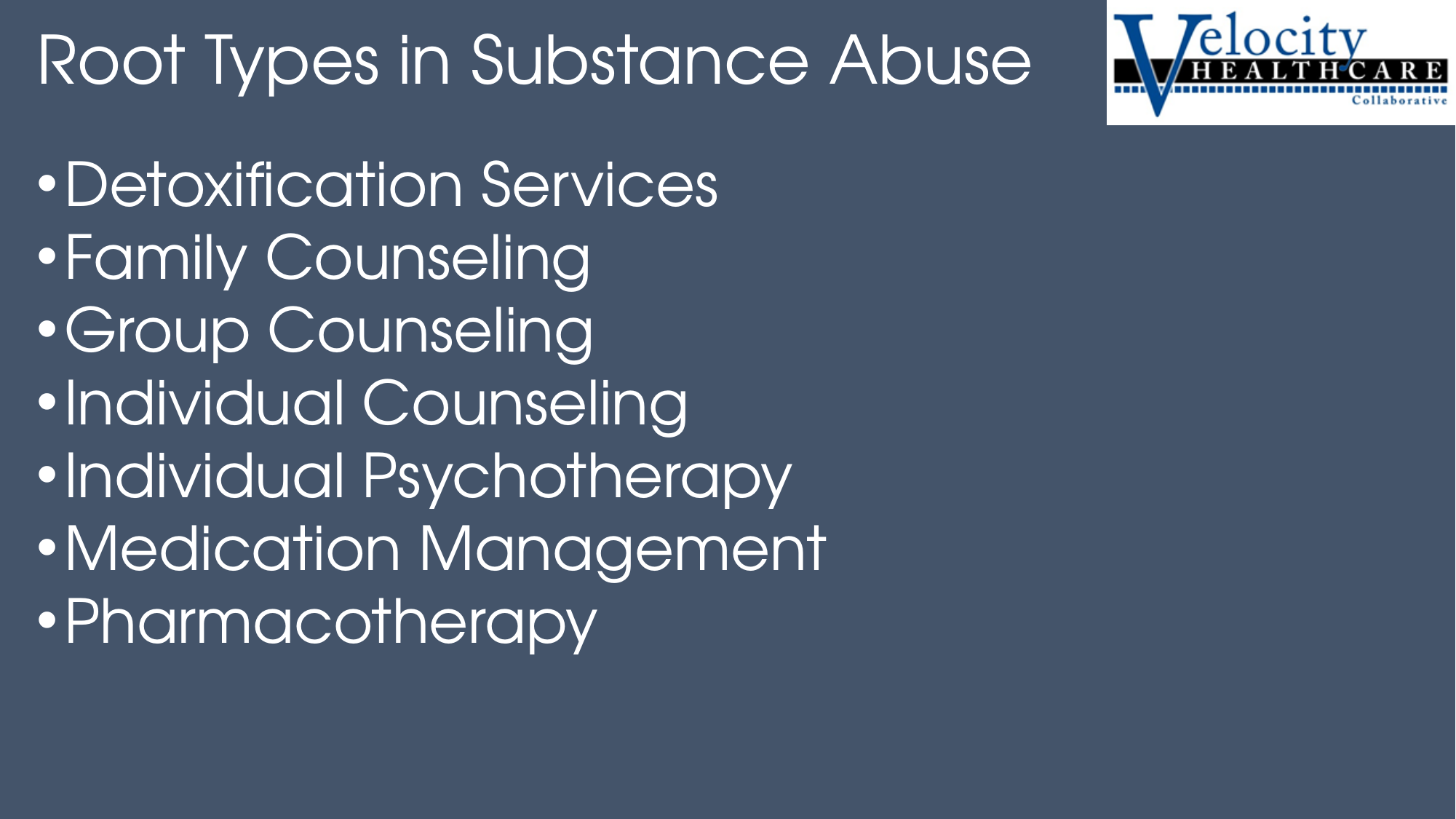

# Root Types in Substance Abuse
Detoxification Services
Family Counseling
Group Counseling
Individual Counseling
Individual Psychotherapy
Medication Management
Pharmacotherapy